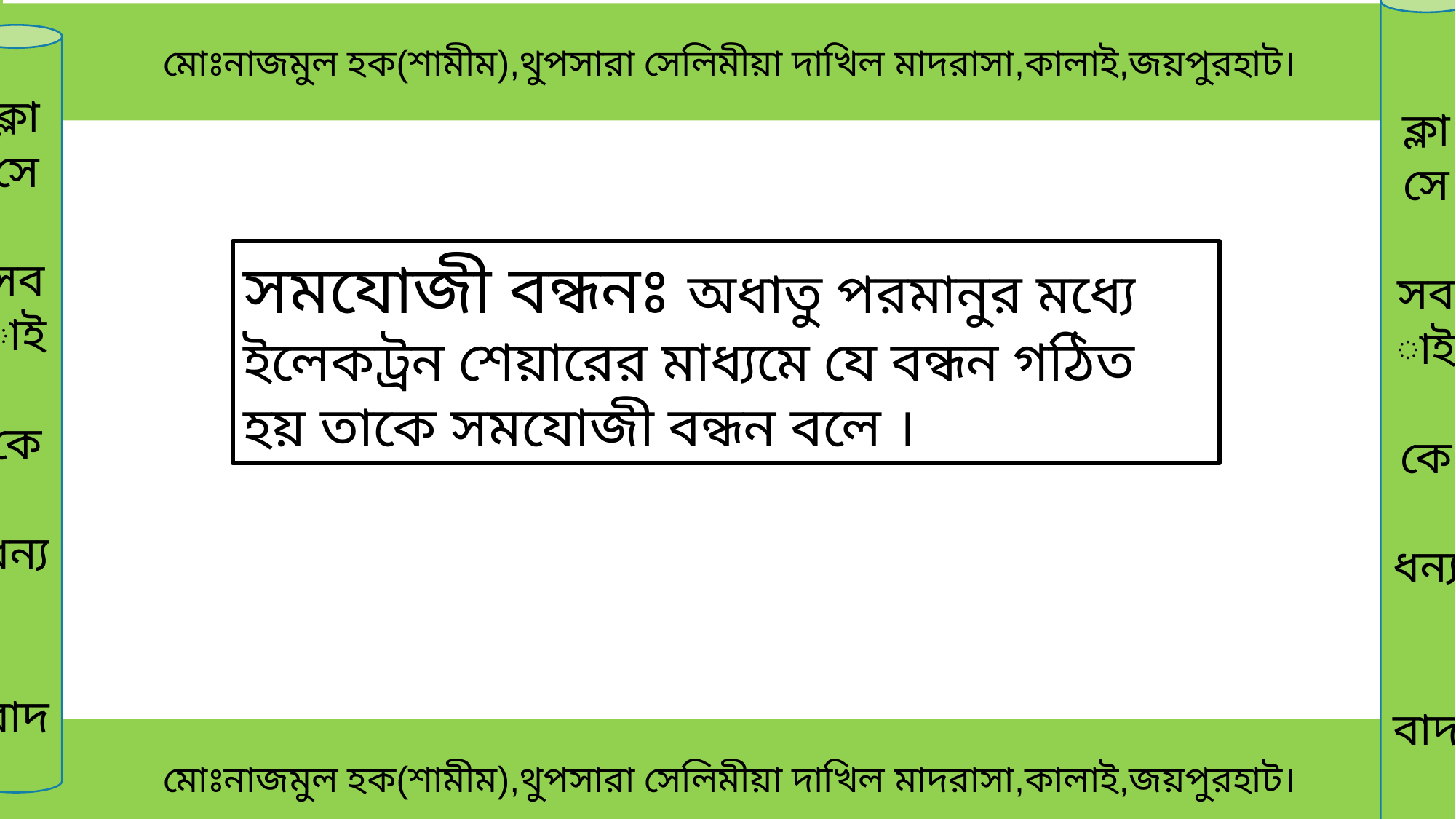

মোঃনাজমুল হক(শামীম),থুপসারা সেলিমীয়া দাখিল মাদরাসা,কালাই,জয়পুরহাট।
ক্লাসে

সবাই

কে

ধন্য

বাদ
ক্লাসে

সবাই

কে

ধন্য

বাদ
সমযোজী বন্ধনঃ অধাতু পরমানুর মধ্যে ইলেকট্রন শেয়ারের মাধ্যমে যে বন্ধন গঠিত হয় তাকে সমযোজী বন্ধন বলে ।
 মোঃনাজমুল হক(শামীম),থুপসারা সেলিমীয়া দাখিল মাদরাসা,কালাই,জয়পুরহাট।